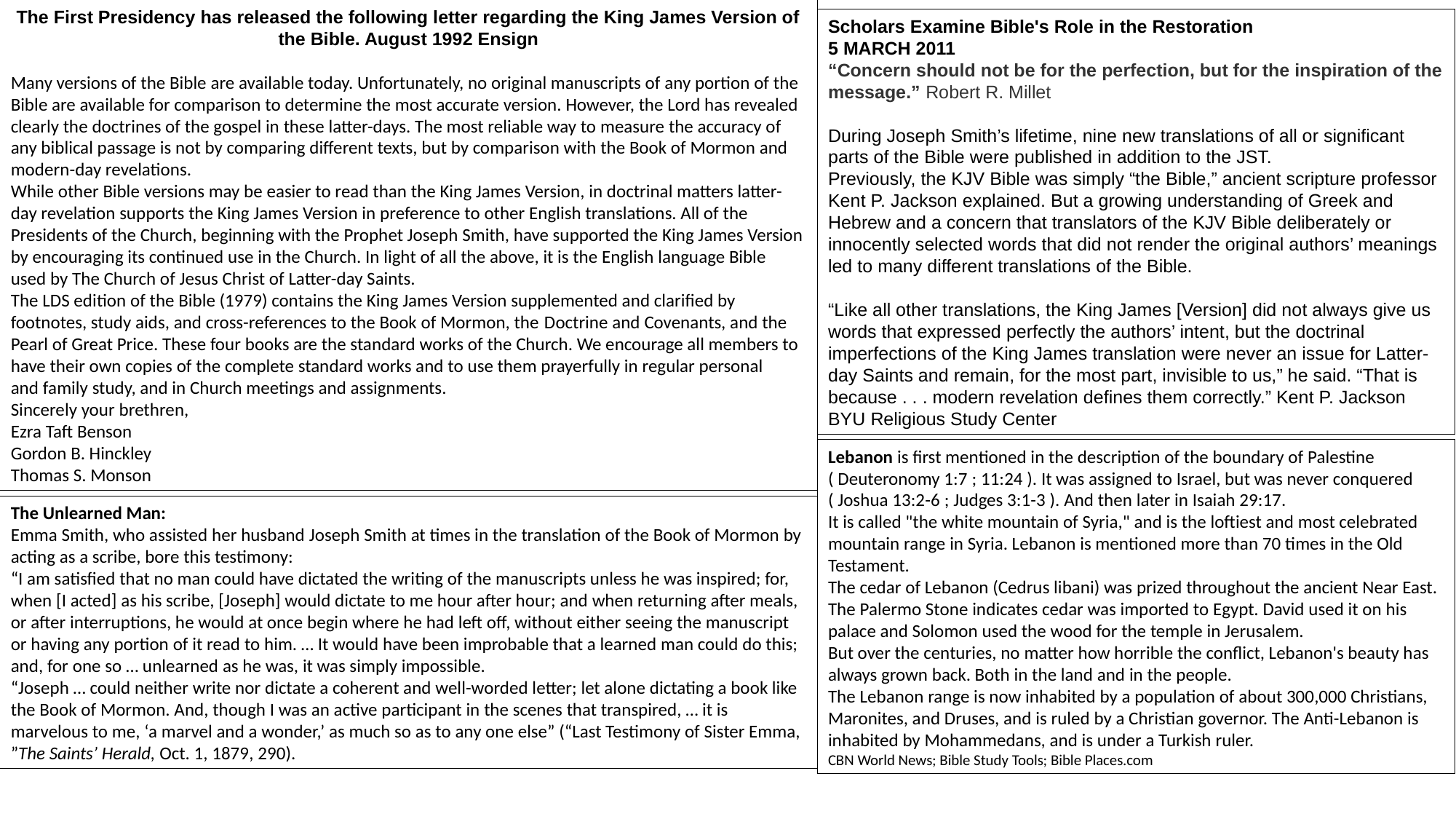

The First Presidency has released the following letter regarding the King James Version of the Bible. August 1992 Ensign

Many versions of the Bible are available today. Unfortunately, no original manuscripts of any portion of the Bible are available for comparison to determine the most accurate version. However, the Lord has revealed clearly the doctrines of the gospel in these latter-days. The most reliable way to measure the accuracy of any biblical passage is not by comparing different texts, but by comparison with the Book of Mormon and modern-day revelations.
While other Bible versions may be easier to read than the King James Version, in doctrinal matters latter-day revelation supports the King James Version in preference to other English translations. All of the Presidents of the Church, beginning with the Prophet Joseph Smith, have supported the King James Version by encouraging its continued use in the Church. In light of all the above, it is the English language Bible used by The Church of Jesus Christ of Latter-day Saints.
The LDS edition of the Bible (1979) contains the King James Version supplemented and clarified by footnotes, study aids, and cross-references to the Book of Mormon, the Doctrine and Covenants, and the Pearl of Great Price. These four books are the standard works of the Church. We encourage all members to have their own copies of the complete standard works and to use them prayerfully in regular personal and family study, and in Church meetings and assignments.
Sincerely your brethren,
Ezra Taft Benson
Gordon B. Hinckley
Thomas S. Monson
Scholars Examine Bible's Role in the Restoration
5 MARCH 2011
“Concern should not be for the perfection, but for the inspiration of the message.” Robert R. Millet

During Joseph Smith’s lifetime, nine new translations of all or significant parts of the Bible were published in addition to the JST.
Previously, the KJV Bible was simply “the Bible,” ancient scripture professor Kent P. Jackson explained. But a growing understanding of Greek and Hebrew and a concern that translators of the KJV Bible deliberately or innocently selected words that did not render the original authors’ meanings led to many different translations of the Bible.

“Like all other translations, the King James [Version] did not always give us words that expressed perfectly the authors’ intent, but the doctrinal imperfections of the King James translation were never an issue for Latter-day Saints and remain, for the most part, invisible to us,” he said. “That is because . . . modern revelation defines them correctly.” Kent P. Jackson
BYU Religious Study Center
Lebanon is first mentioned in the description of the boundary of Palestine ( Deuteronomy 1:7 ; 11:24 ). It was assigned to Israel, but was never conquered ( Joshua 13:2-6 ; Judges 3:1-3 ). And then later in Isaiah 29:17.
It is called "the white mountain of Syria," and is the loftiest and most celebrated mountain range in Syria. Lebanon is mentioned more than 70 times in the Old Testament.
The cedar of Lebanon (Cedrus libani) was prized throughout the ancient Near East. The Palermo Stone indicates cedar was imported to Egypt. David used it on his palace and Solomon used the wood for the temple in Jerusalem.
But over the centuries, no matter how horrible the conflict, Lebanon's beauty has always grown back. Both in the land and in the people.
The Lebanon range is now inhabited by a population of about 300,000 Christians, Maronites, and Druses, and is ruled by a Christian governor. The Anti-Lebanon is inhabited by Mohammedans, and is under a Turkish ruler.
CBN World News; Bible Study Tools; Bible Places.com
The Unlearned Man:
Emma Smith, who assisted her husband Joseph Smith at times in the translation of the Book of Mormon by acting as a scribe, bore this testimony:
“I am satisfied that no man could have dictated the writing of the manuscripts unless he was inspired; for, when [I acted] as his scribe, [Joseph] would dictate to me hour after hour; and when returning after meals, or after interruptions, he would at once begin where he had left off, without either seeing the manuscript or having any portion of it read to him. … It would have been improbable that a learned man could do this; and, for one so … unlearned as he was, it was simply impossible.
“Joseph … could neither write nor dictate a coherent and well-worded letter; let alone dictating a book like the Book of Mormon. And, though I was an active participant in the scenes that transpired, … it is marvelous to me, ‘a marvel and a wonder,’ as much so as to any one else” (“Last Testimony of Sister Emma, ”The Saints’ Herald, Oct. 1, 1879, 290).